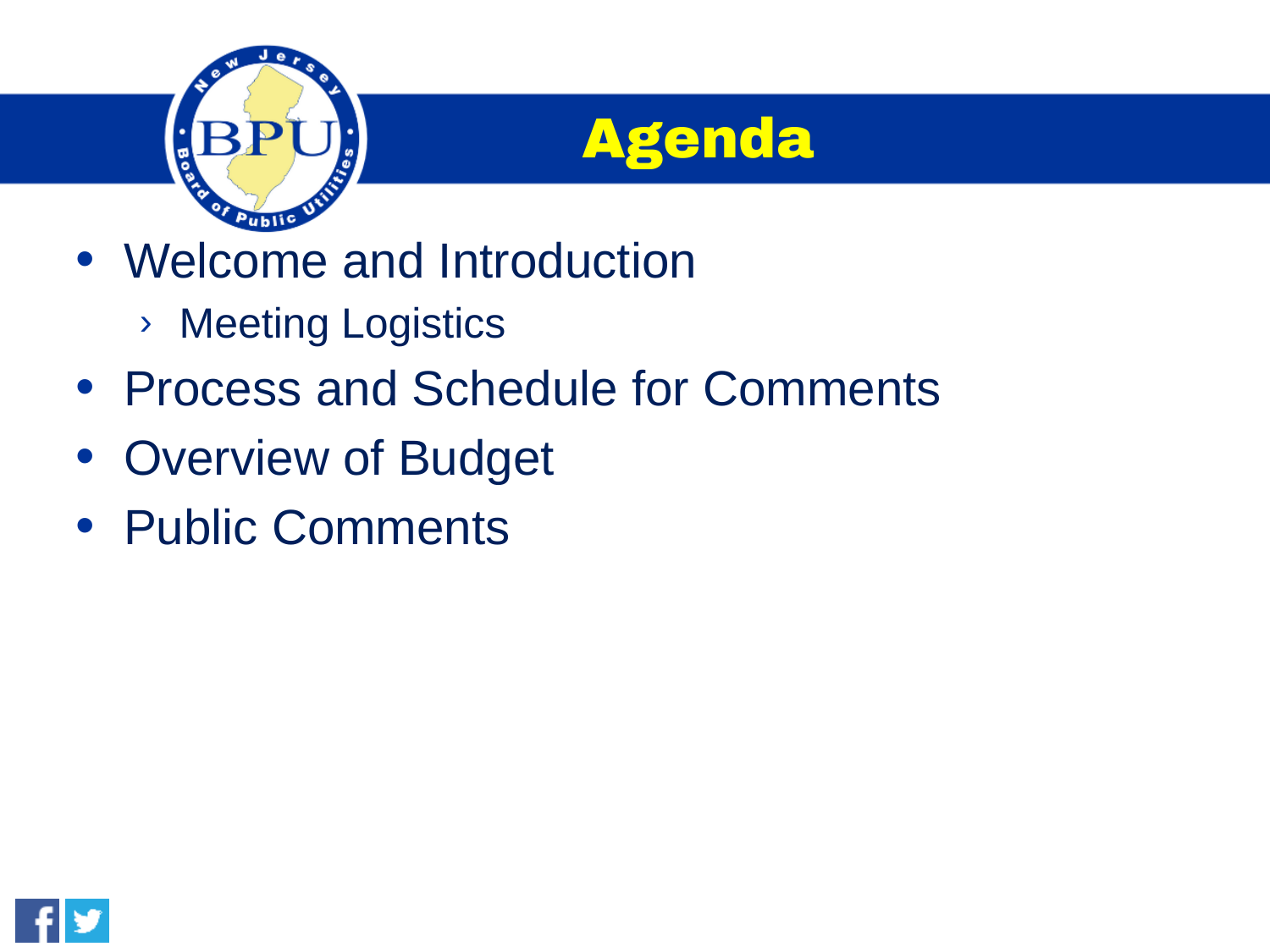

# Agenda
Welcome and Introduction
Meeting Logistics
Process and Schedule for Comments
Overview of Budget
Public Comments